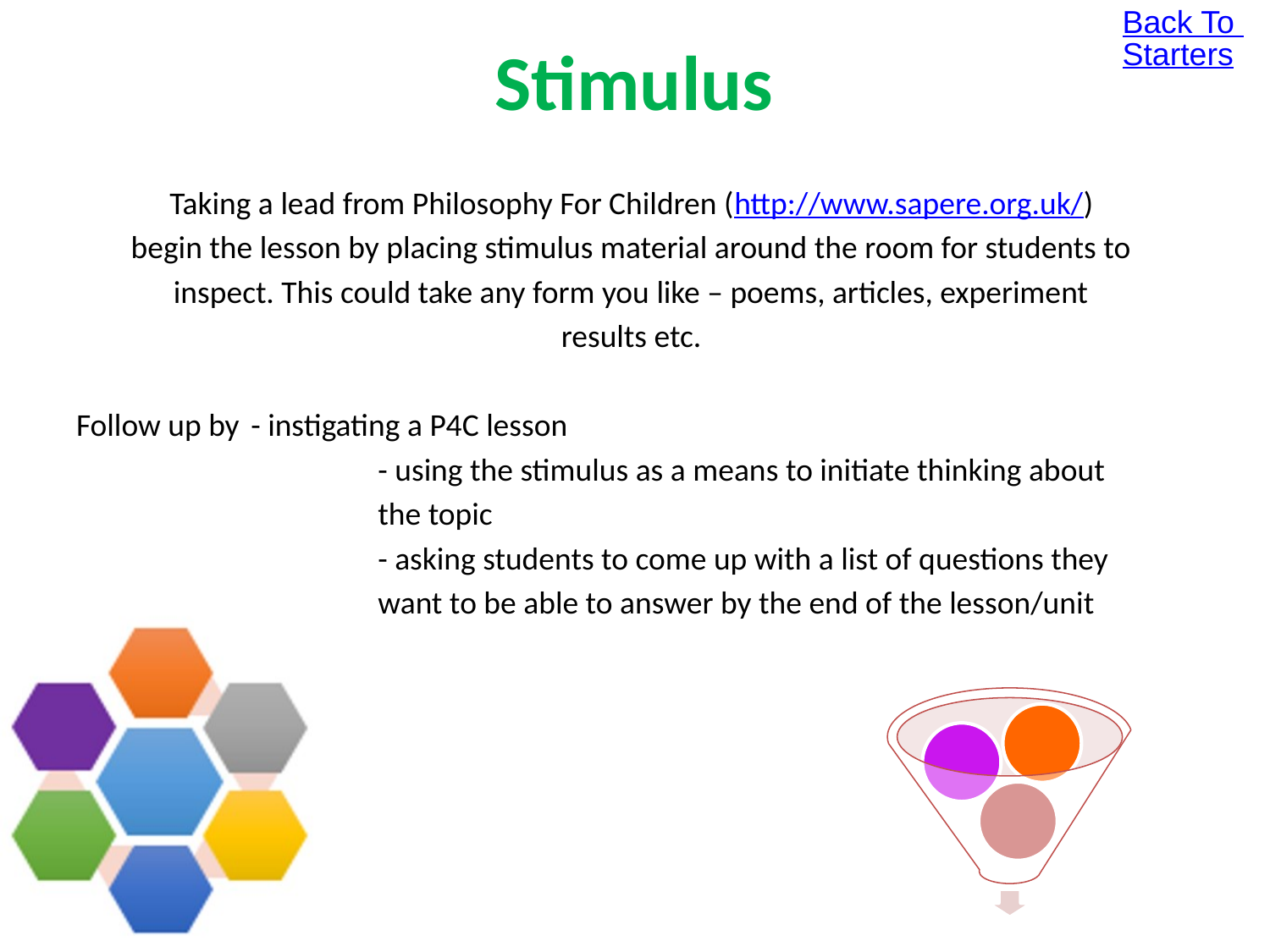

# Stimulus
Back To Starters
Taking a lead from Philosophy For Children (http://www.sapere.org.uk/)
begin the lesson by placing stimulus material around the room for students to
inspect. This could take any form you like – poems, articles, experiment
results etc.

Follow up by 	- instigating a P4C lesson
			- using the stimulus as a means to initiate thinking about
			the topic
			- asking students to come up with a list of questions they
			want to be able to answer by the end of the lesson/unit